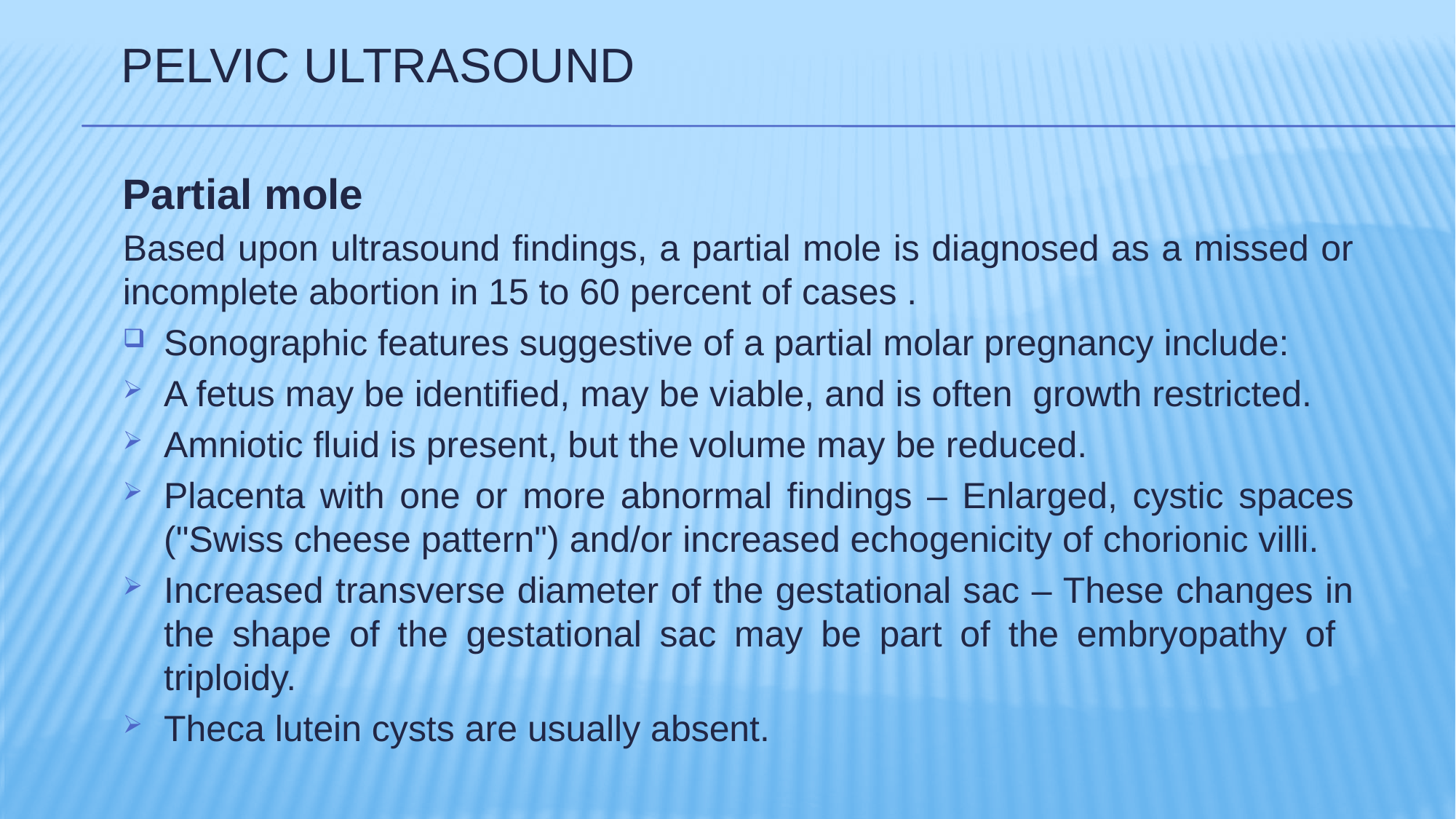

# Pelvic ultrasound
Partial mole
Based upon ultrasound findings, a partial mole is diagnosed as a missed or incomplete abortion in 15 to 60 percent of cases .
Sonographic features suggestive of a partial molar pregnancy include:
A fetus may be identified, may be viable, and is often  growth restricted.
Amniotic fluid is present, but the volume may be reduced.
Placenta with one or more abnormal findings – Enlarged, cystic spaces ("Swiss cheese pattern") and/or increased echogenicity of chorionic villi.
Increased transverse diameter of the gestational sac – These changes in the shape of the gestational sac may be part of the embryopathy of  triploidy.
Theca lutein cysts are usually absent.